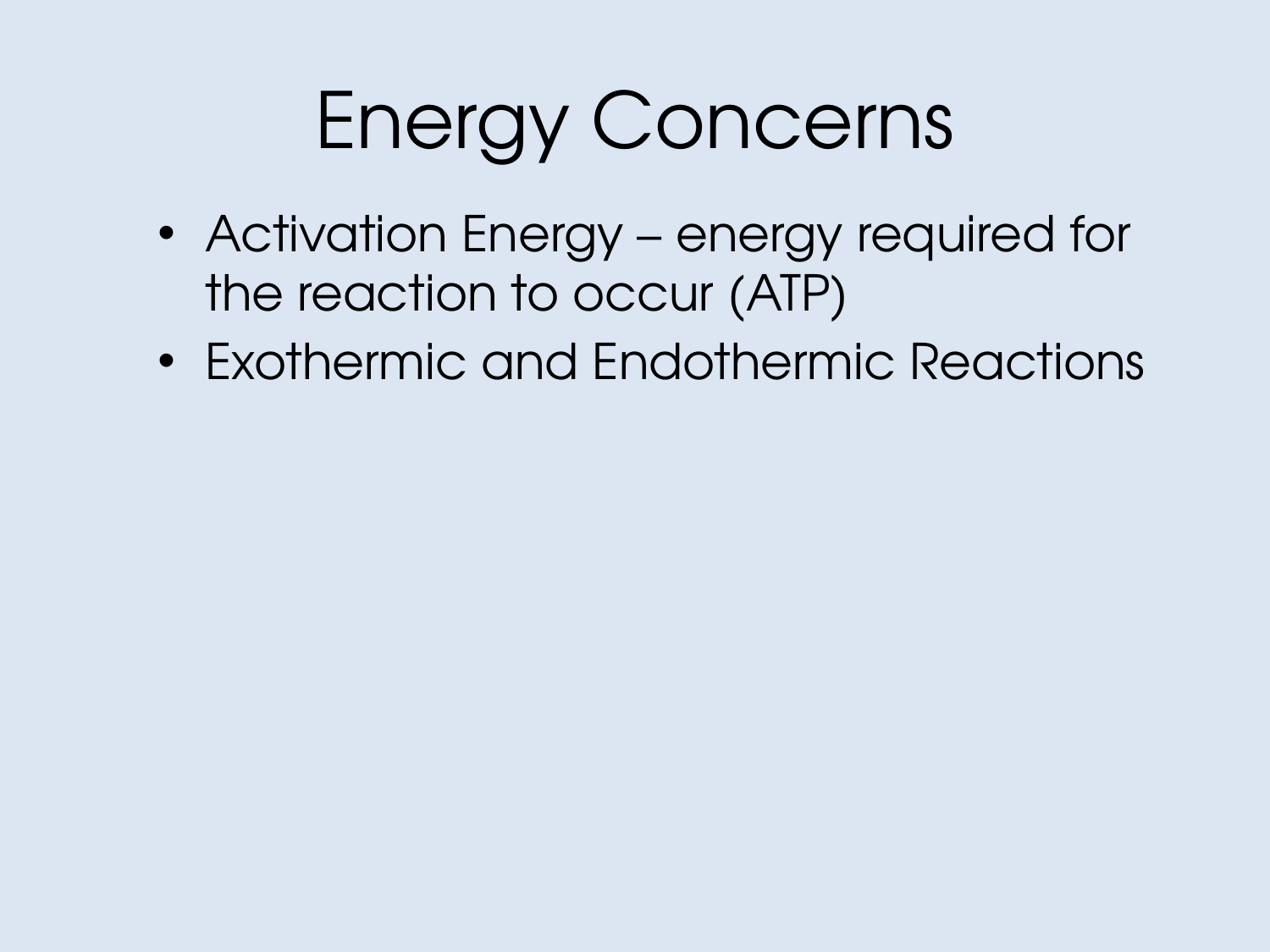

# Energy Concerns
Activation Energy – energy required for the reaction to occur (ATP)
Exothermic and Endothermic Reactions